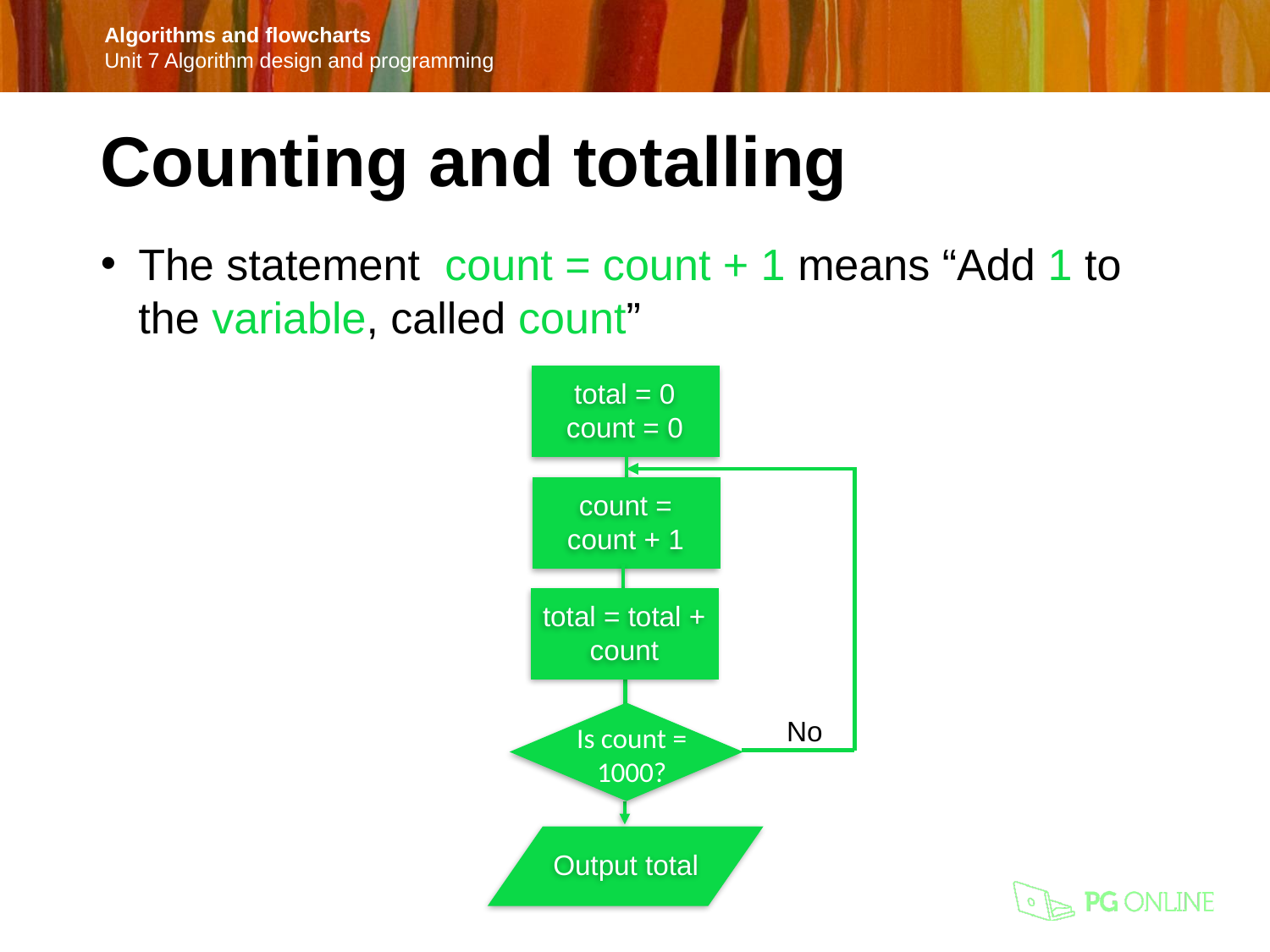

Counting and totalling
The statement  count = count + 1 means “Add 1 to the variable, called count”

total = 0
count = 0

count = count + 1

total = total + count

No

Output total
Is count = 1000?